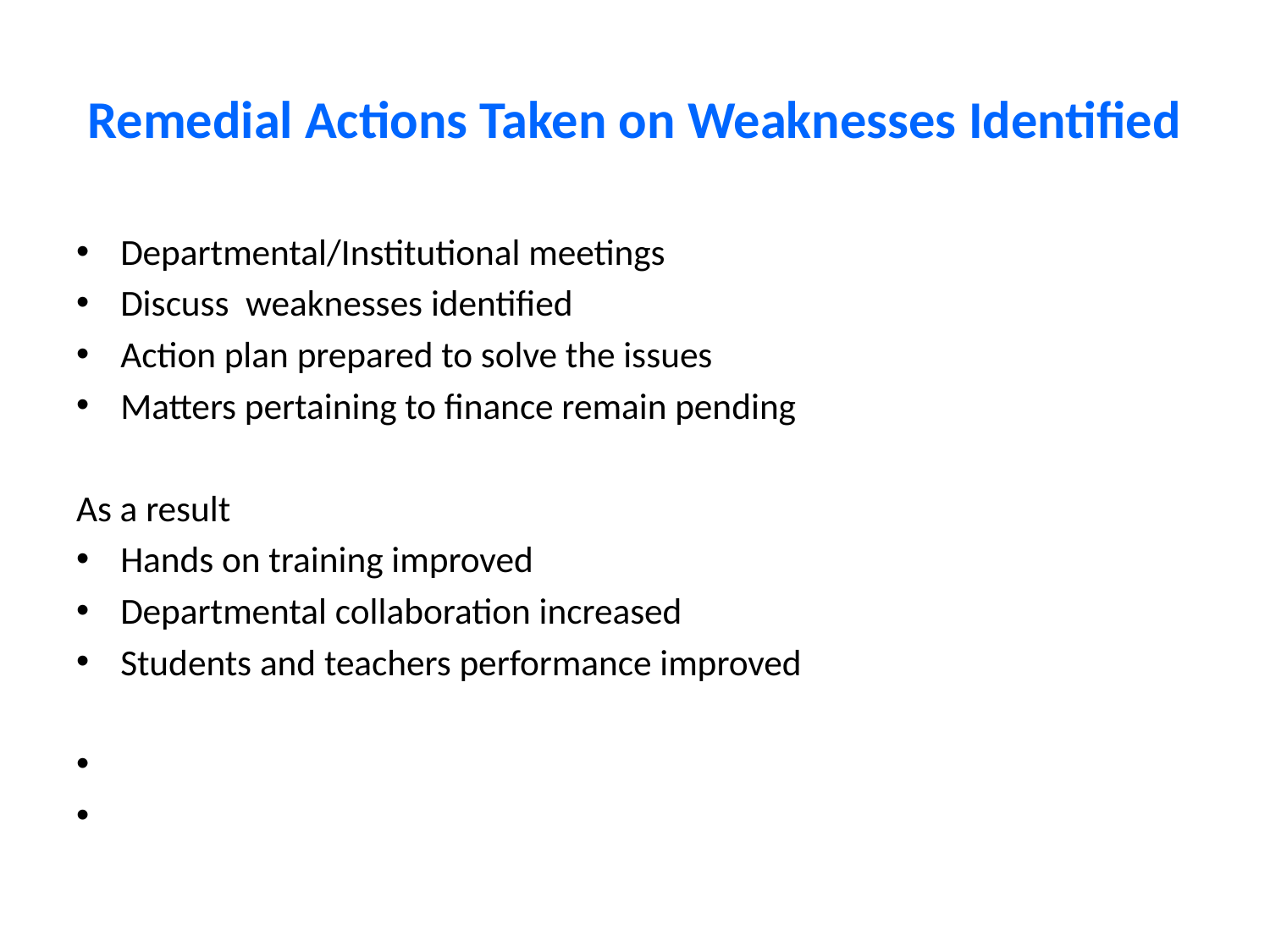

# Remedial Actions Taken on Weaknesses Identified
Departmental/Institutional meetings
Discuss  weaknesses identified
Action plan prepared to solve the issues
Matters pertaining to finance remain pending

As a result
Hands on training improved
Departmental collaboration increased
Students and teachers performance improved